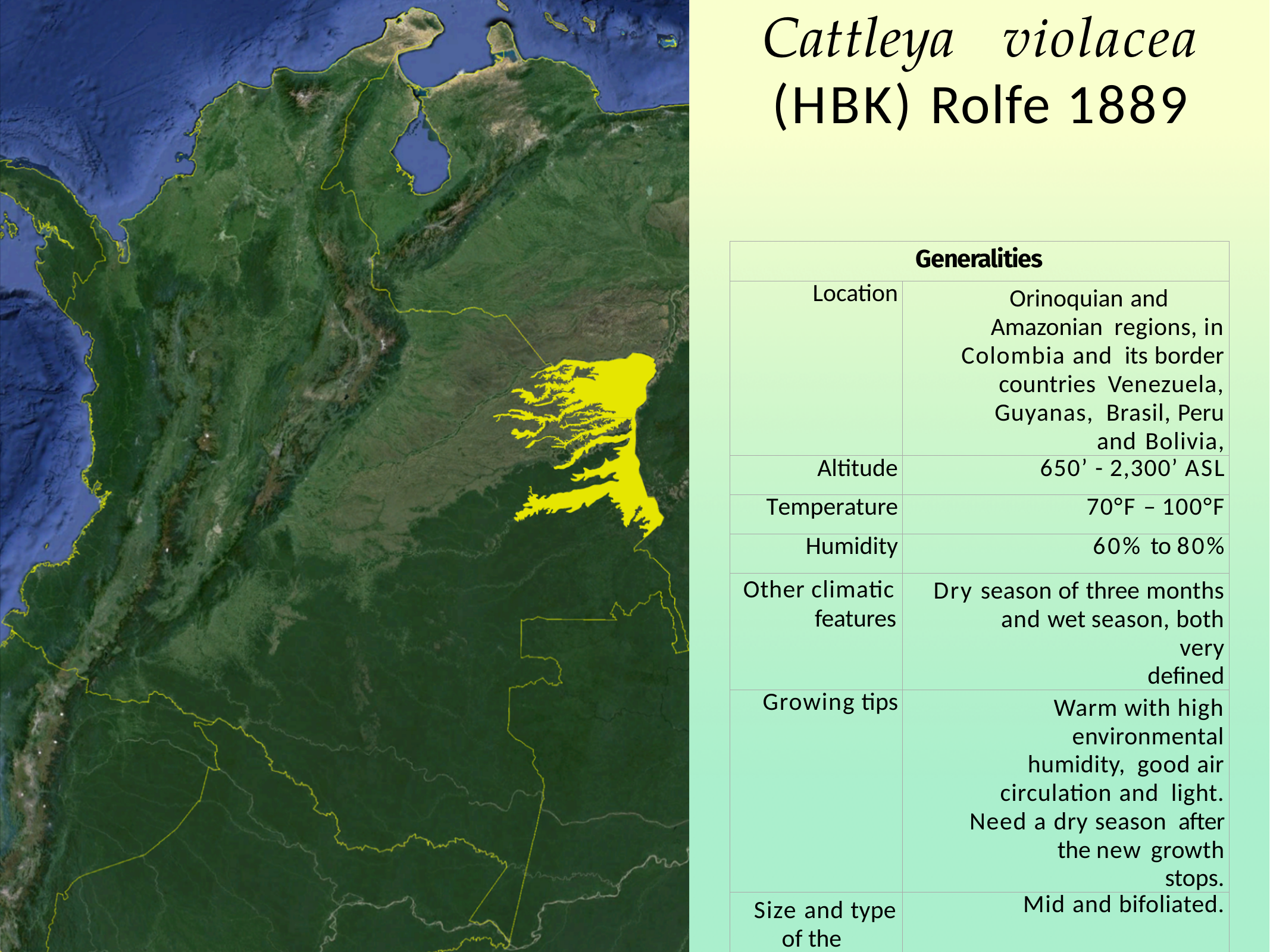

# Cattleya	violacea
(HBK) Rolfe 1889
| Generalities |  |
| --- | --- |
| Location | Orinoquian and Amazonian regions, in Colombia and its border countries Venezuela, Guyanas, Brasil, Peru and Bolivia, |
| Altitude | 650’ - 2,300’ ASL |
| Temperature | 70°F – 100°F |
| Humidity | 60% to 80% |
| Other climatic features | Dry season of three months and wet season, both very defined |
| Growing tips | Warm with high environmental humidity, good air circulation and light. Need a dry season after the new growth stops. |
| Size and type of the plant | Mid and bifoliated. |